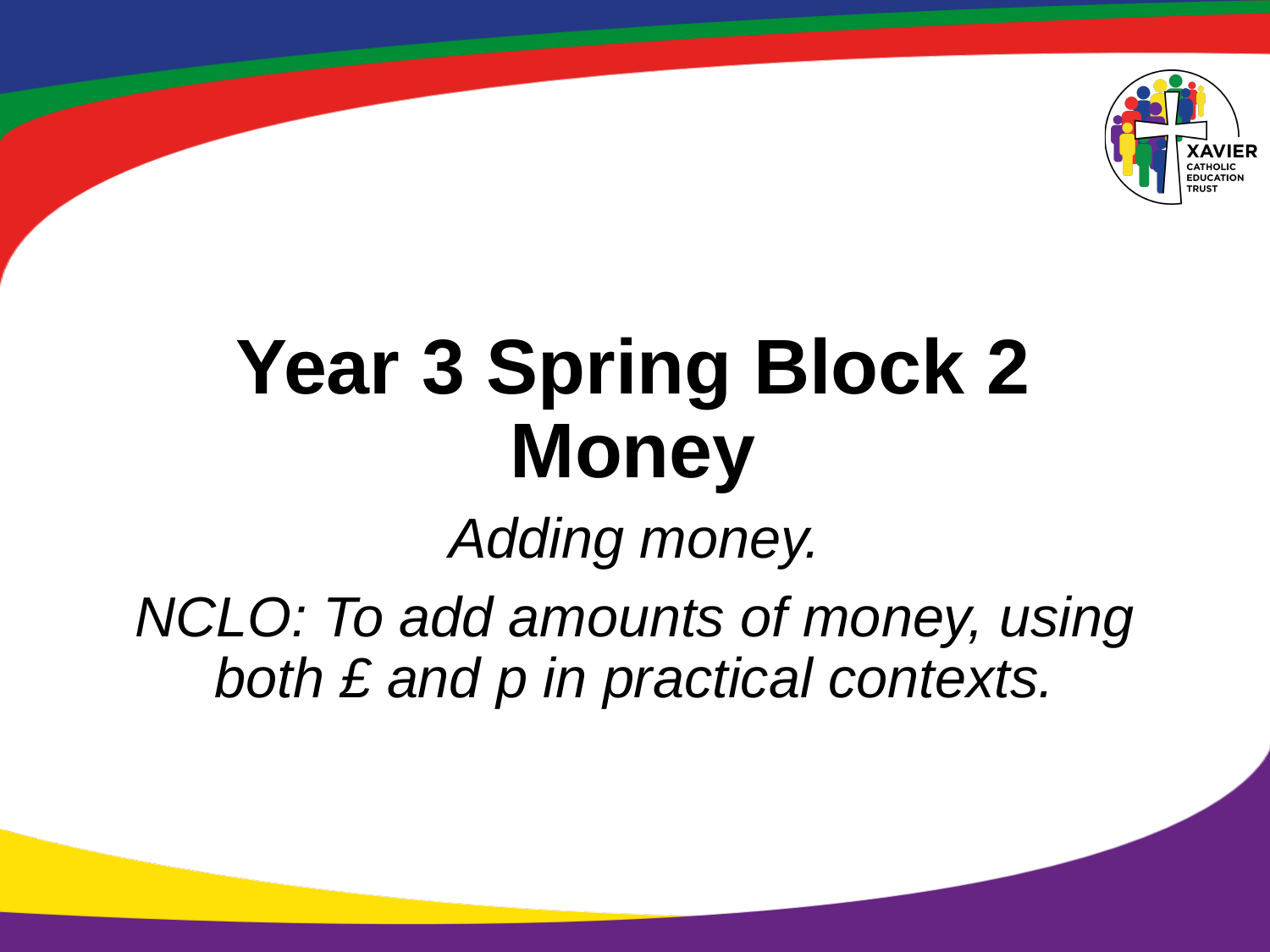

# Year 3 Spring Block 2 Money
Adding money.
NCLO: To add amounts of money, using both £ and p in practical contexts.